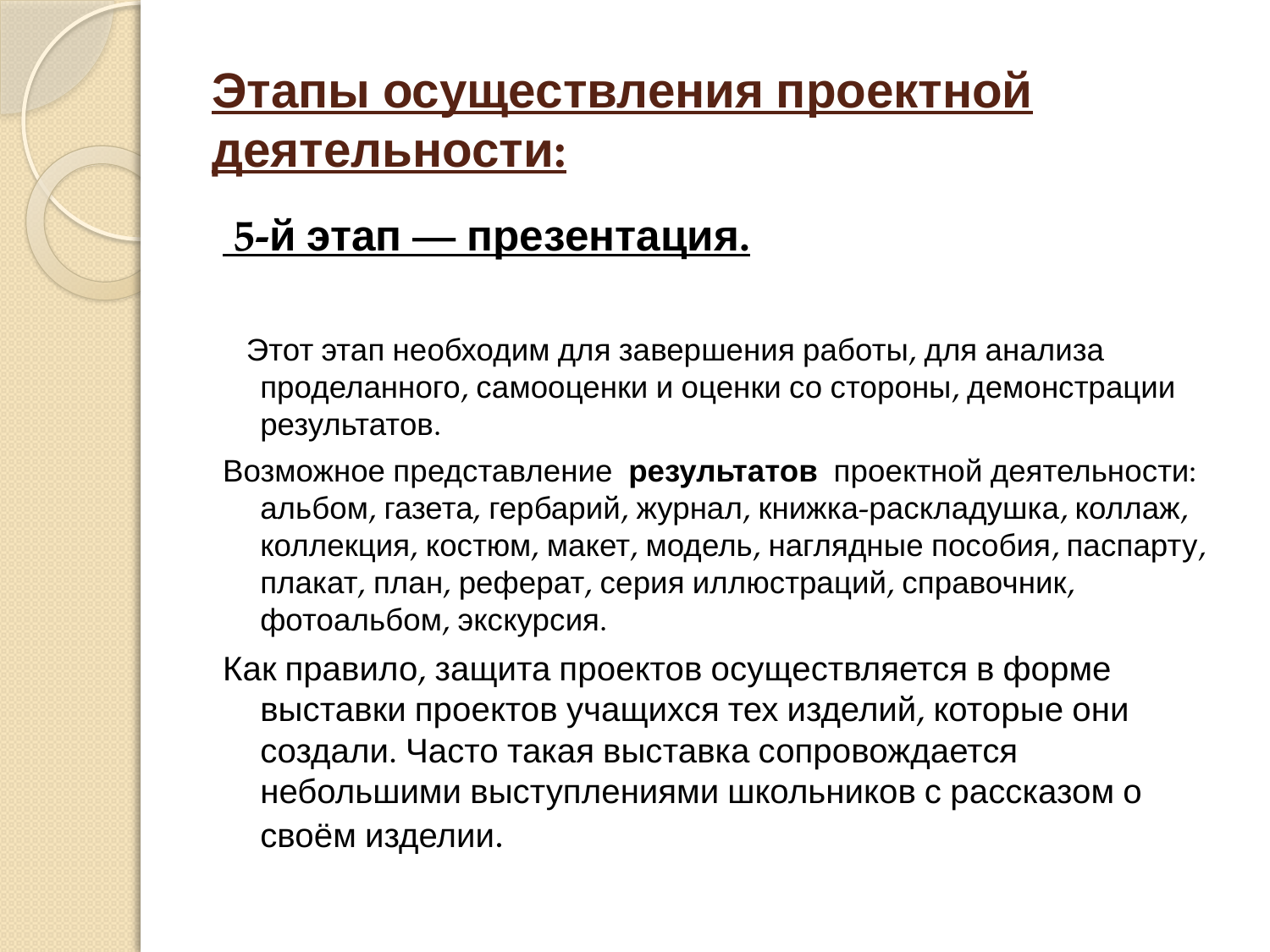

# Этапы осуществления проектной деятельности:
 5-й этап — презентация.

   Этот этап необходим для завершения работы, для анализа проделанного, самооценки и оценки со стороны, демонстрации результатов.
Возможное представление  результатов  проектной деятельности: альбом, газета, гербарий, журнал, книжка-раскладушка, коллаж, коллекция, костюм, макет, модель, наглядные пособия, паспарту, плакат, план, реферат, серия иллюстраций, справочник, фотоальбом, экскурсия.
Как правило, защита проектов осуществляется в форме выставки проектов учащихся тех изделий, которые они создали. Часто такая выставка сопровождается небольшими выступлениями школьников с рассказом о своём изделии.